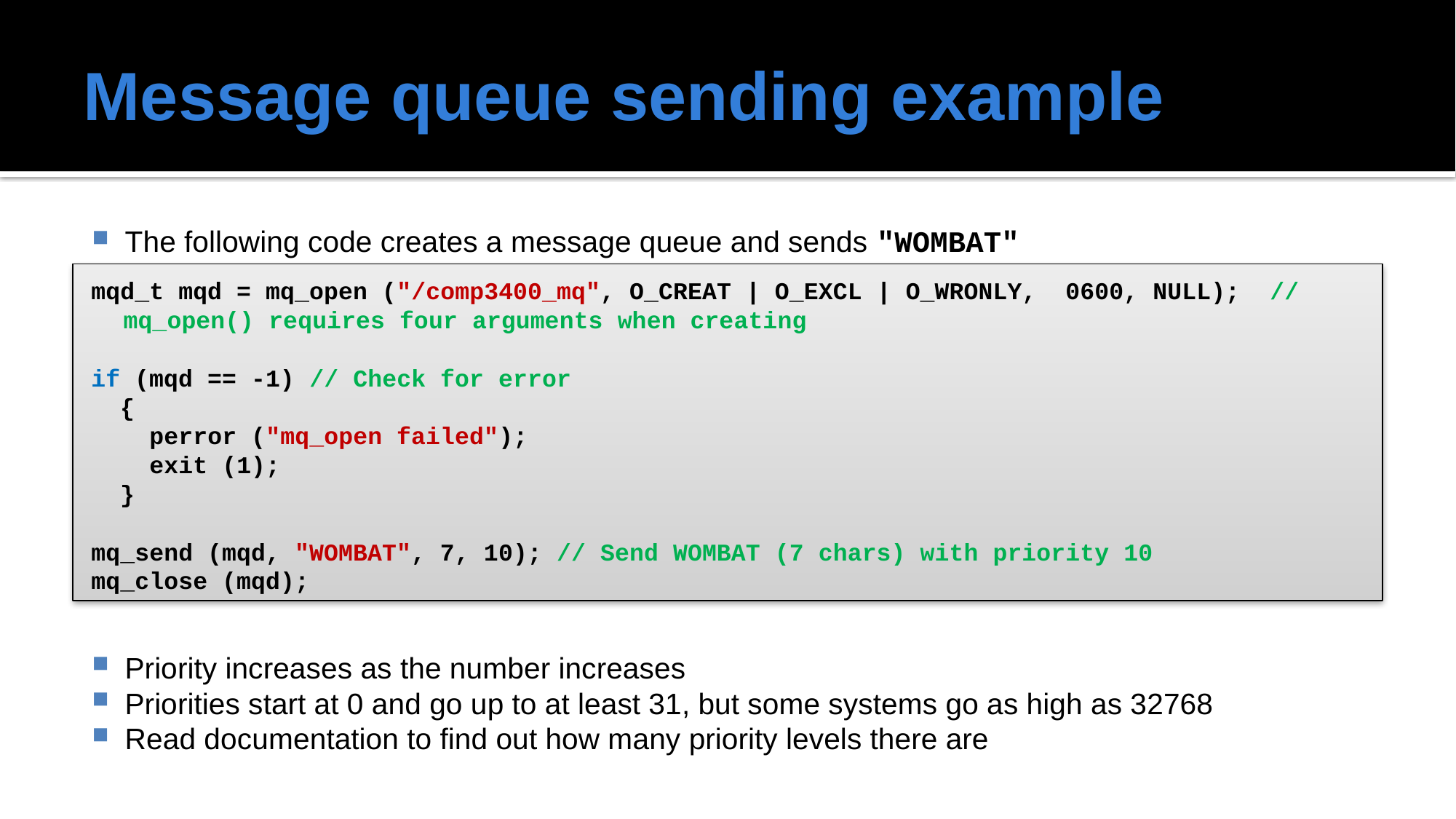

# Message queue sending example
The following code creates a message queue and sends "WOMBAT"

Priority increases as the number increases
Priorities start at 0 and go up to at least 31, but some systems go as high as 32768
Read documentation to find out how many priority levels there are

mqd_t mqd = mq_open ("/comp3400_mq", O_CREAT | O_EXCL | O_WRONLY,  0600, NULL);  // mq_open() requires four arguments when creating

if (mqd == -1) // Check for error
  {
    perror ("mq_open failed");
    exit (1);
  }

mq_send (mqd, "WOMBAT", 7, 10); // Send WOMBAT (7 chars) with priority 10
mq_close (mqd);